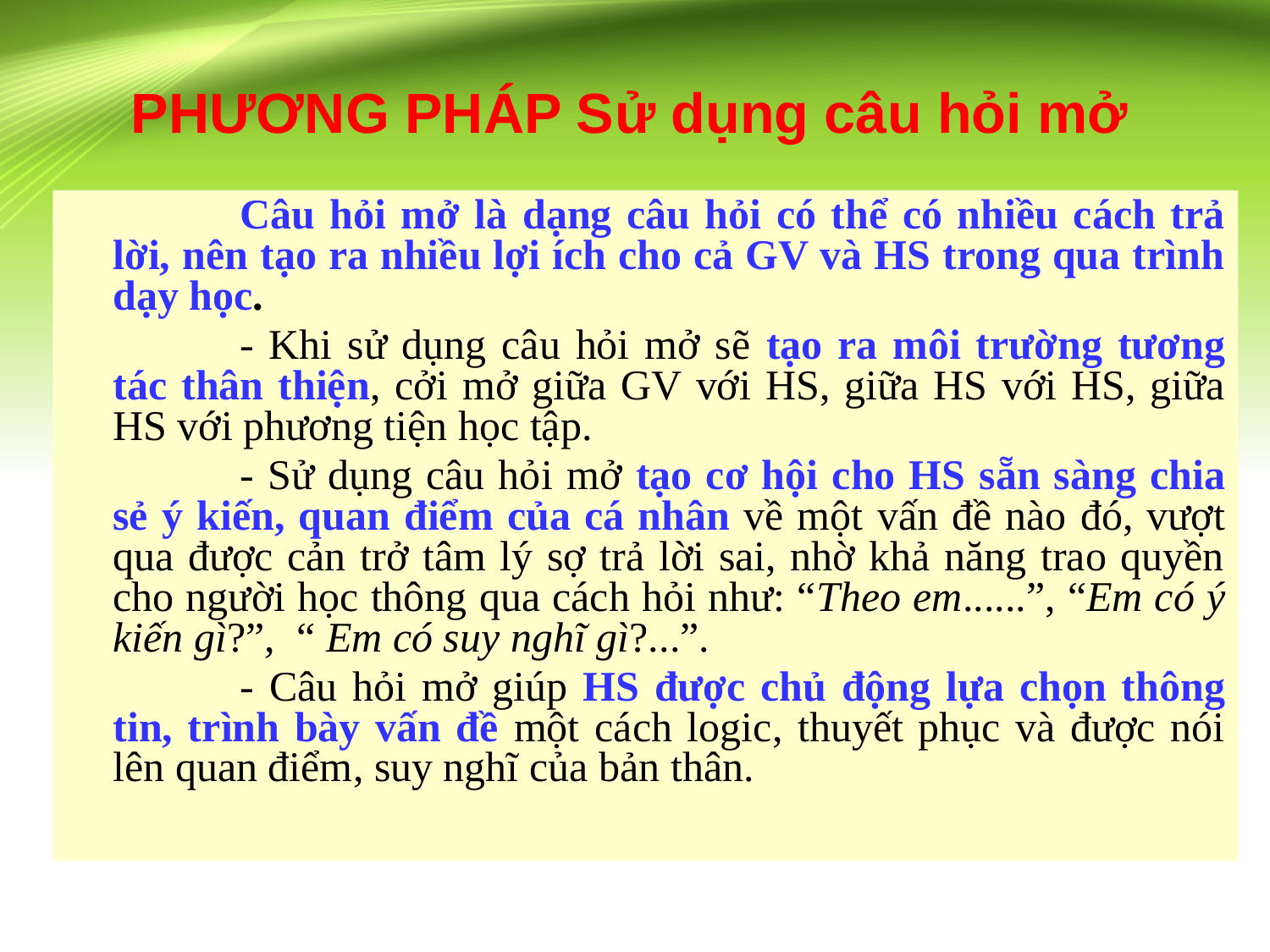

# PHƯƠNG PHÁP Sử dụng câu hỏi mở
		Câu hỏi mở là dạng câu hỏi có thể có nhiều cách trả lời, nên tạo ra nhiều lợi ích cho cả GV và HS trong qua trình dạy học.
		- Khi sử dụng câu hỏi mở sẽ tạo ra môi trường tương tác thân thiện, cởi mở giữa GV với HS, giữa HS với HS, giữa HS với phương tiện học tập.
		- Sử dụng câu hỏi mở tạo cơ hội cho HS sẵn sàng chia sẻ ý kiến, quan điểm của cá nhân về một vấn đề nào đó, vượt qua được cản trở tâm lý sợ trả lời sai, nhờ khả năng trao quyền cho người học thông qua cách hỏi như: “Theo em......”, “Em có ý kiến gì?”,  “ Em có suy nghĩ gì?...”.
		- Câu hỏi mở giúp HS được chủ động lựa chọn thông tin, trình bày vấn đề một cách logic, thuyết phục và được nói lên quan điểm, suy nghĩ của bản thân.